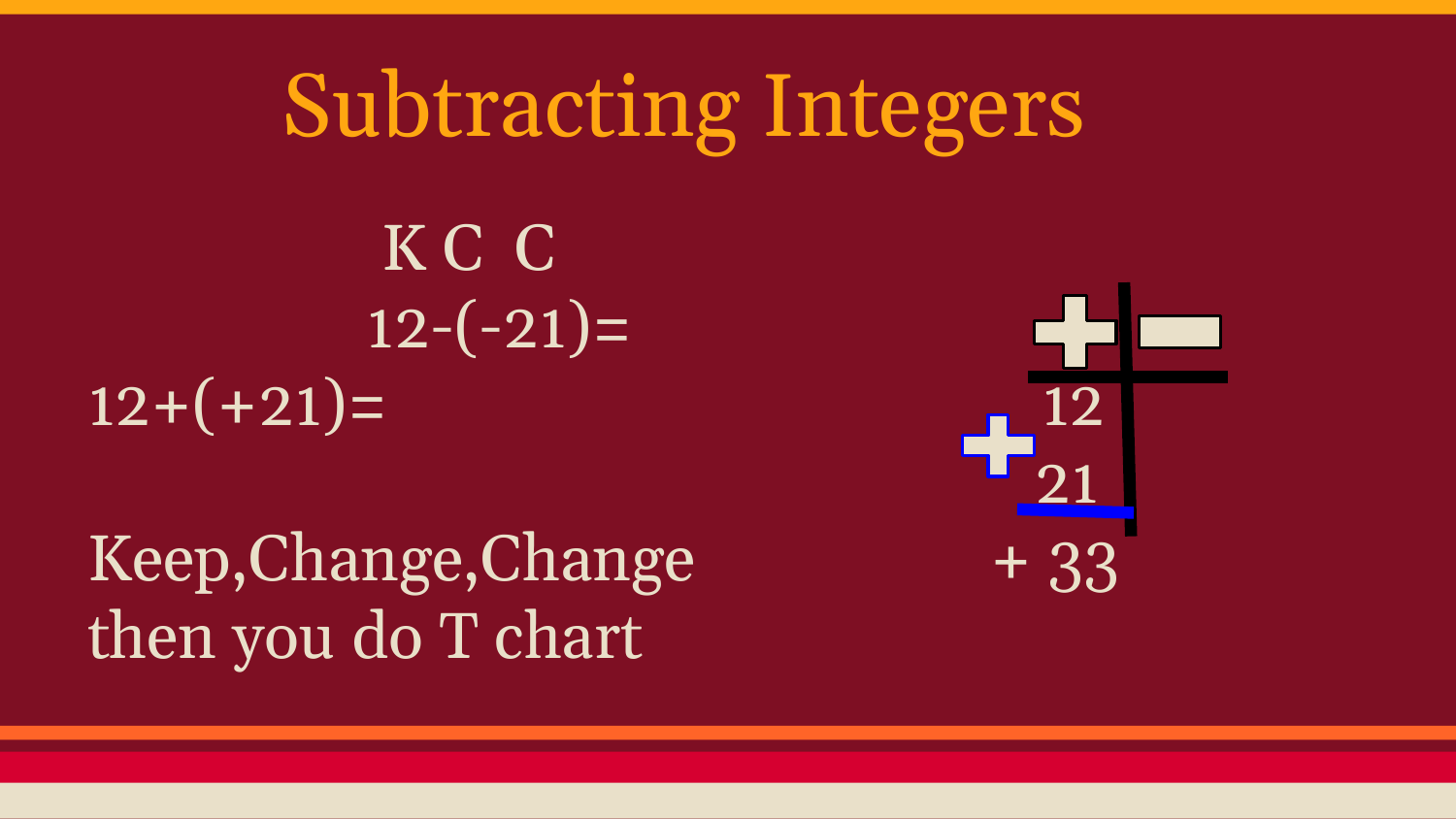

# Subtracting Integers
                   K C  C
                  12-(-21)=
12+(+21)=                                          12
                                                             21
Keep,Change,Change                   + 33
then you do T chart